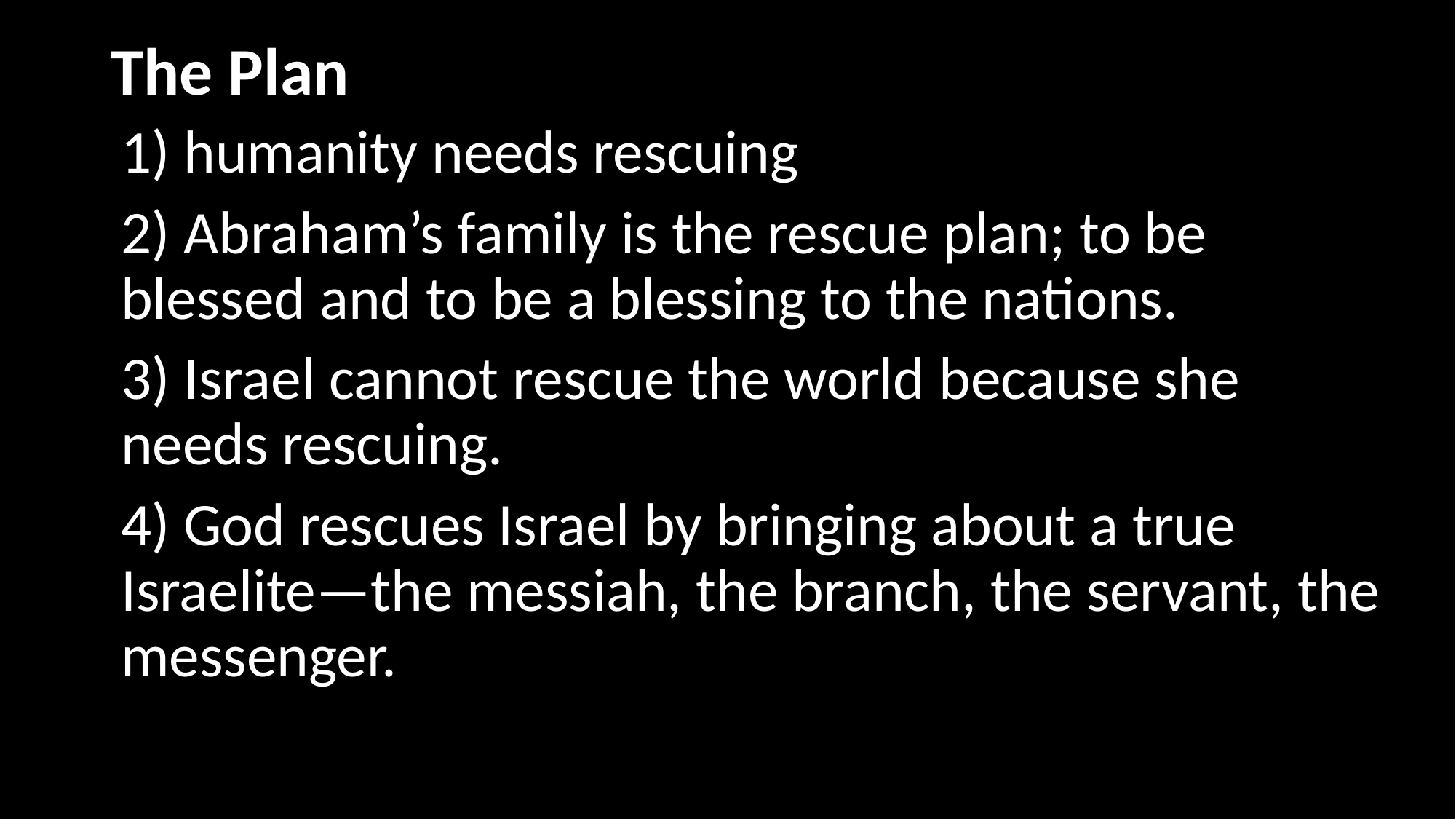

# The Plan	)
1) humanity needs rescuing
2) Abraham’s family is the rescue plan; to be blessed and to be a blessing to the nations.
3) Israel cannot rescue the world because she needs rescuing.
4) God rescues Israel by bringing about a true Israelite—the messiah, the branch, the servant, the messenger.